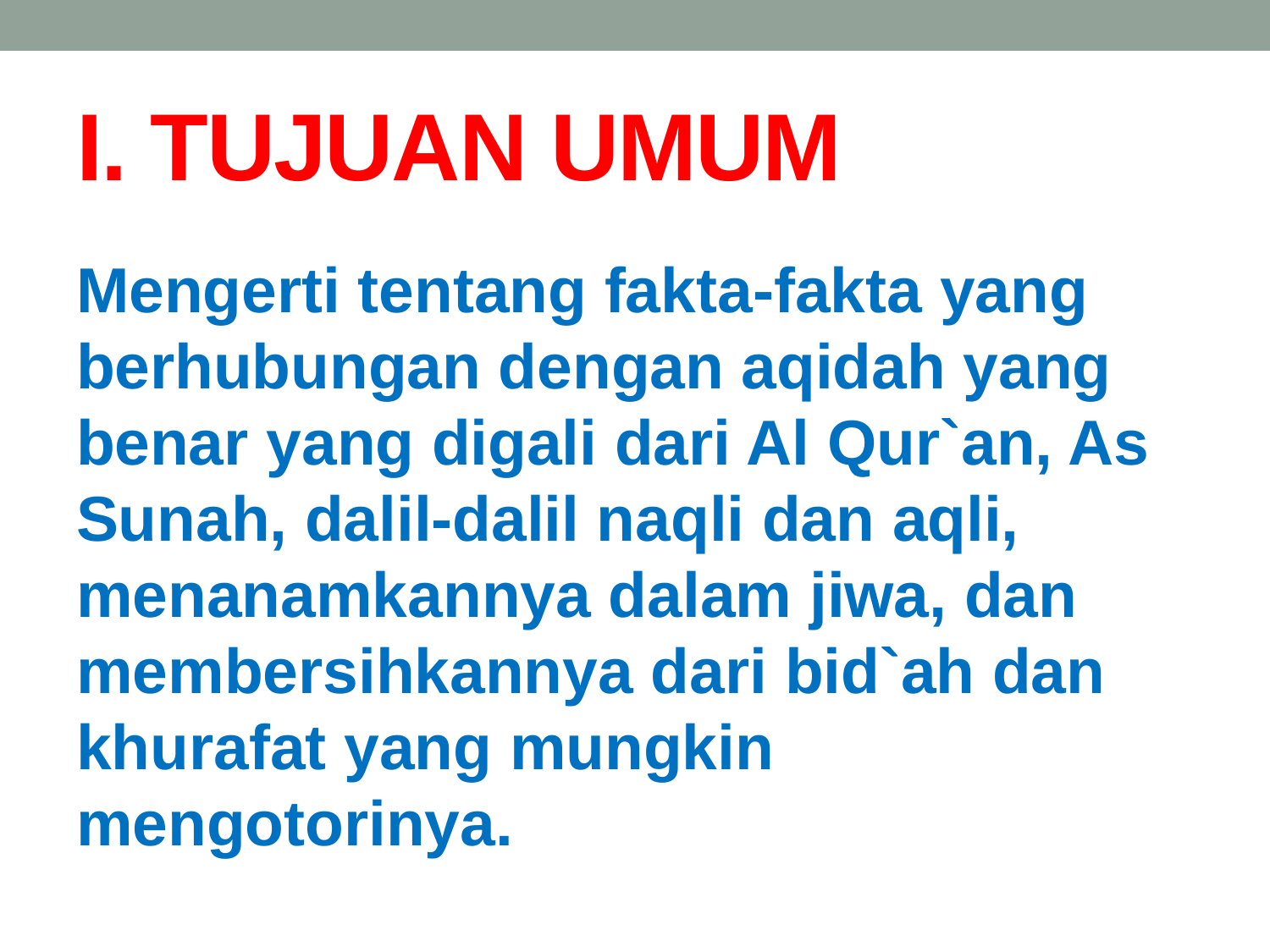

# I. TUJUAN UMUM
Mengerti tentang fakta-fakta yang berhubungan dengan aqidah yang benar yang digali dari Al Qur`an, As Sunah, dalil-dalil naqli dan aqli, menanamkannya dalam jiwa, dan membersihkannya dari bid`ah dan khurafat yang mungkin mengotorinya.